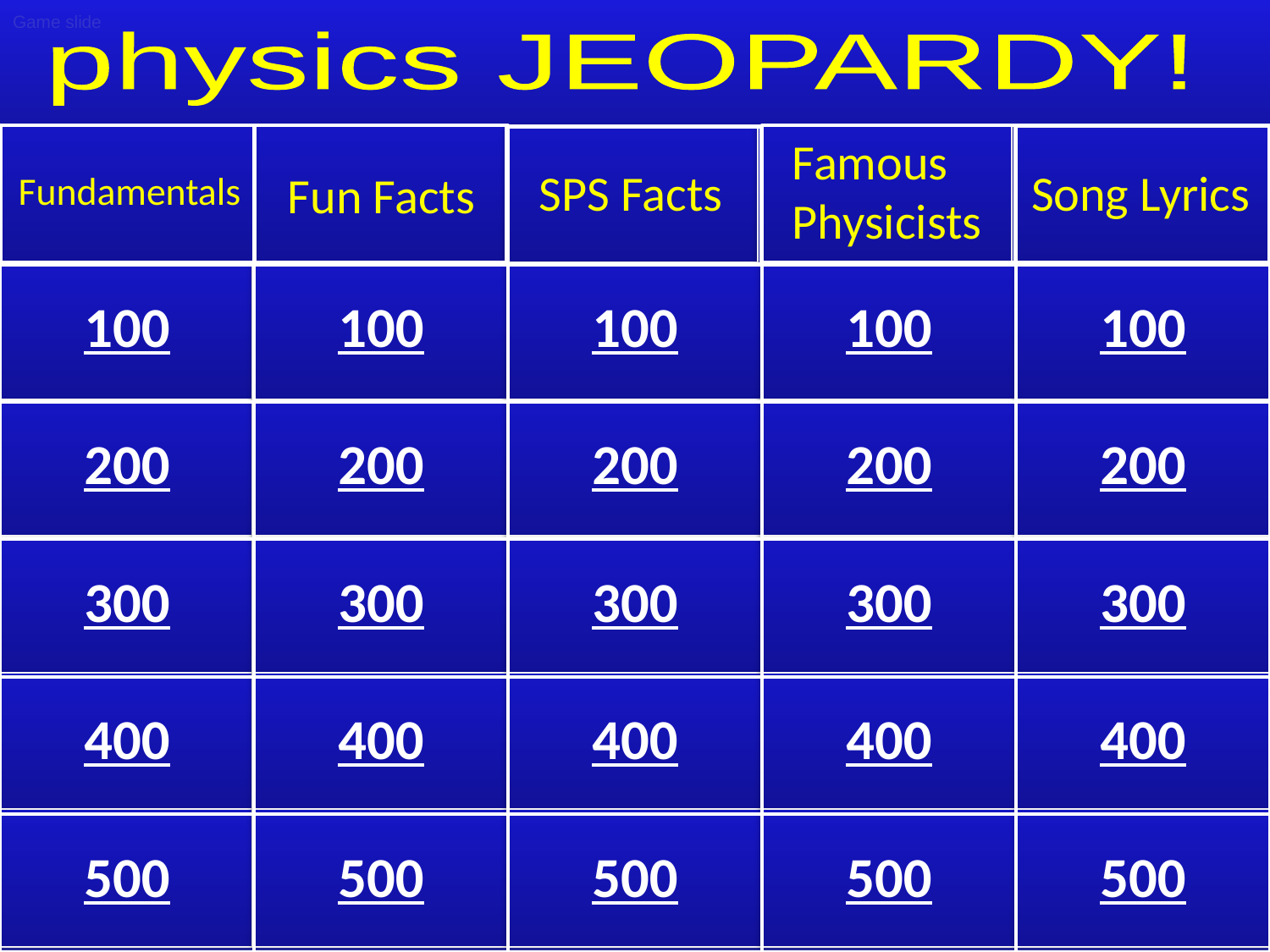

Game slide
🡨 Click the logo for Final Jeopardy!
physics JEOPARDY!
Famous
Physicists

SPS Facts
Song Lyrics
Fun Facts
Fundamentals

| 100 | 100 | 100 | 100 | 100 |
| --- | --- | --- | --- | --- |
| 200 | 200 | 200 | 200 | 200 |
| 300 | 300 | 300 | 300 | 300 |
| 400 | 400 | 400 | 400 | 400 |
| 500 | 500 | 500 | 500 | 500 |